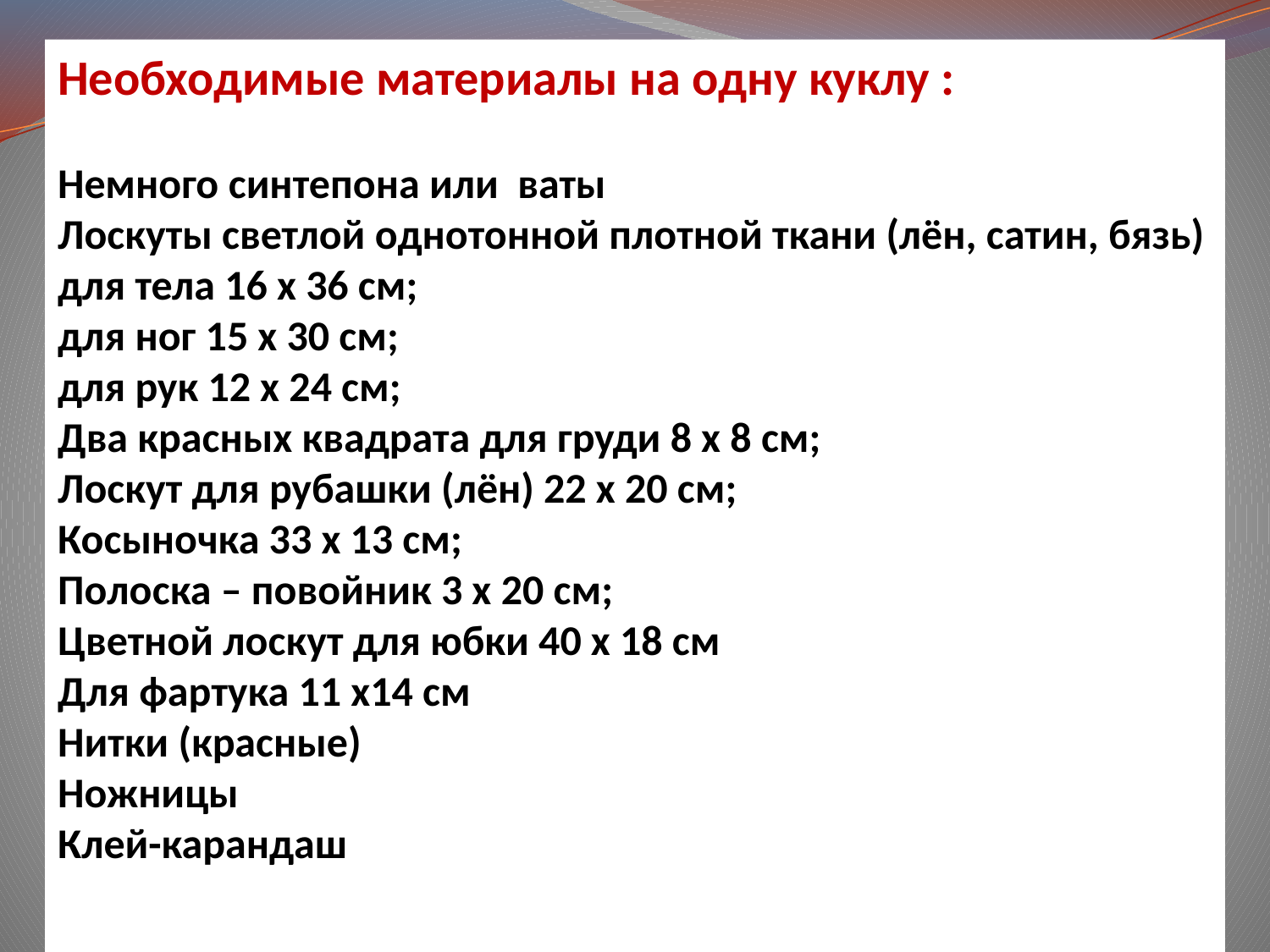

Необходимые материалы на одну куклу :
Немного синтепона или  ваты
Лоскуты светлой однотонной плотной ткани (лён, сатин, бязь) для тела 16 х 36 см;
для ног 15 х 30 см;
для рук 12 х 24 см;
Два красных квадрата для груди 8 х 8 см;
Лоскут для рубашки (лён) 22 х 20 см;
Косыночка 33 х 13 см;
Полоска – повойник 3 х 20 см;
Цветной лоскут для юбки 40 х 18 см
Для фартука 11 х14 см
Нитки (красные)
Ножницы
Клей-карандаш